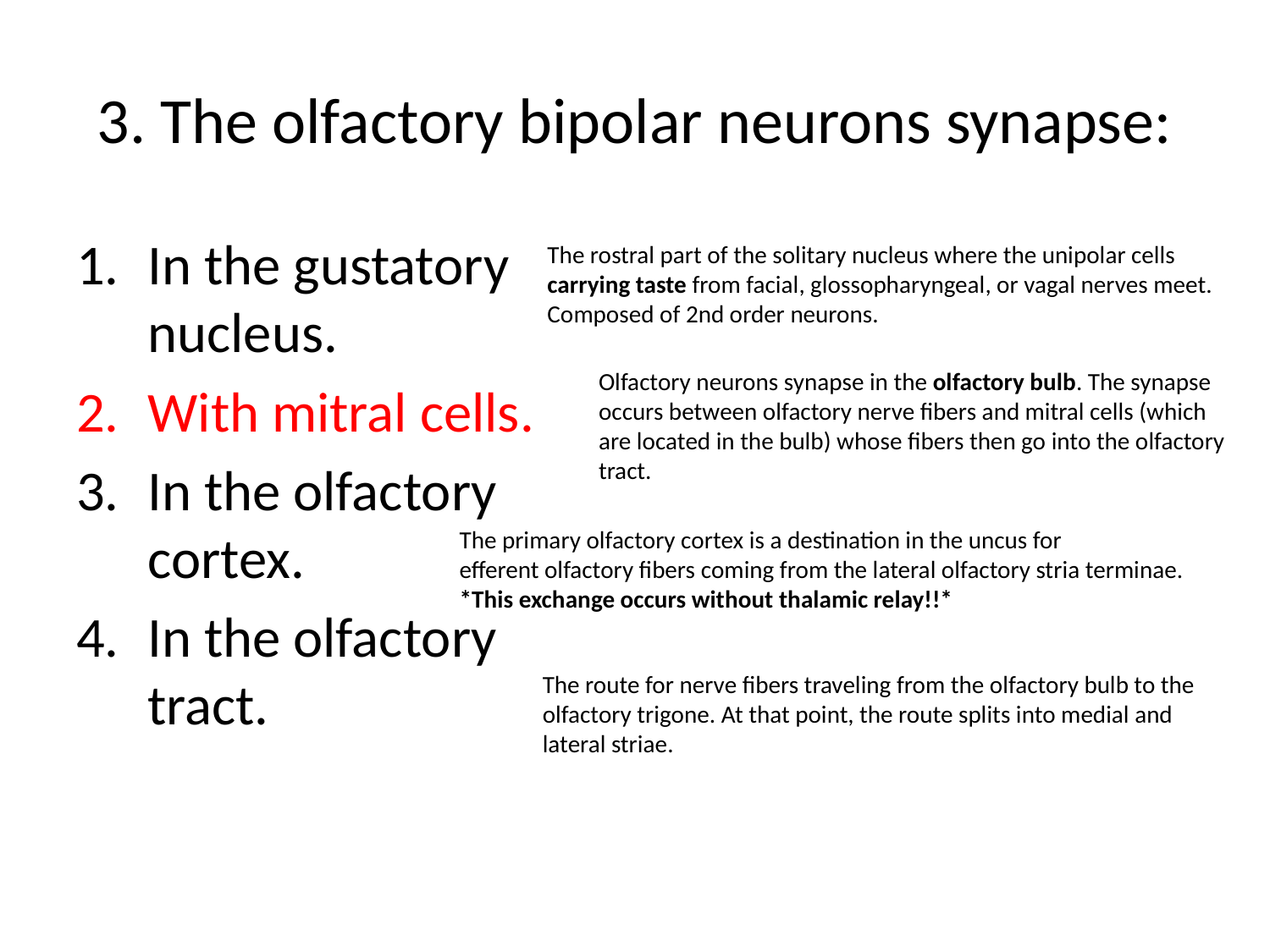

3. The olfactory bipolar neurons synapse:
In the gustatory nucleus.
With mitral cells.
In the olfactory cortex.
In the olfactory tract.
The rostral part of the solitary nucleus where the unipolar cells
carrying taste from facial, glossopharyngeal, or vagal nerves meet.
Composed of 2nd order neurons.

Olfactory neurons synapse in the olfactory bulb. The synapse
occurs between olfactory nerve fibers and mitral cells (which
are located in the bulb) whose fibers then go into the olfactory
tract.
The primary olfactory cortex is a destination in the uncus for
efferent olfactory fibers coming from the lateral olfactory stria terminae.
*This exchange occurs without thalamic relay!!*
The route for nerve fibers traveling from the olfactory bulb to the
olfactory trigone. At that point, the route splits into medial and
lateral striae.